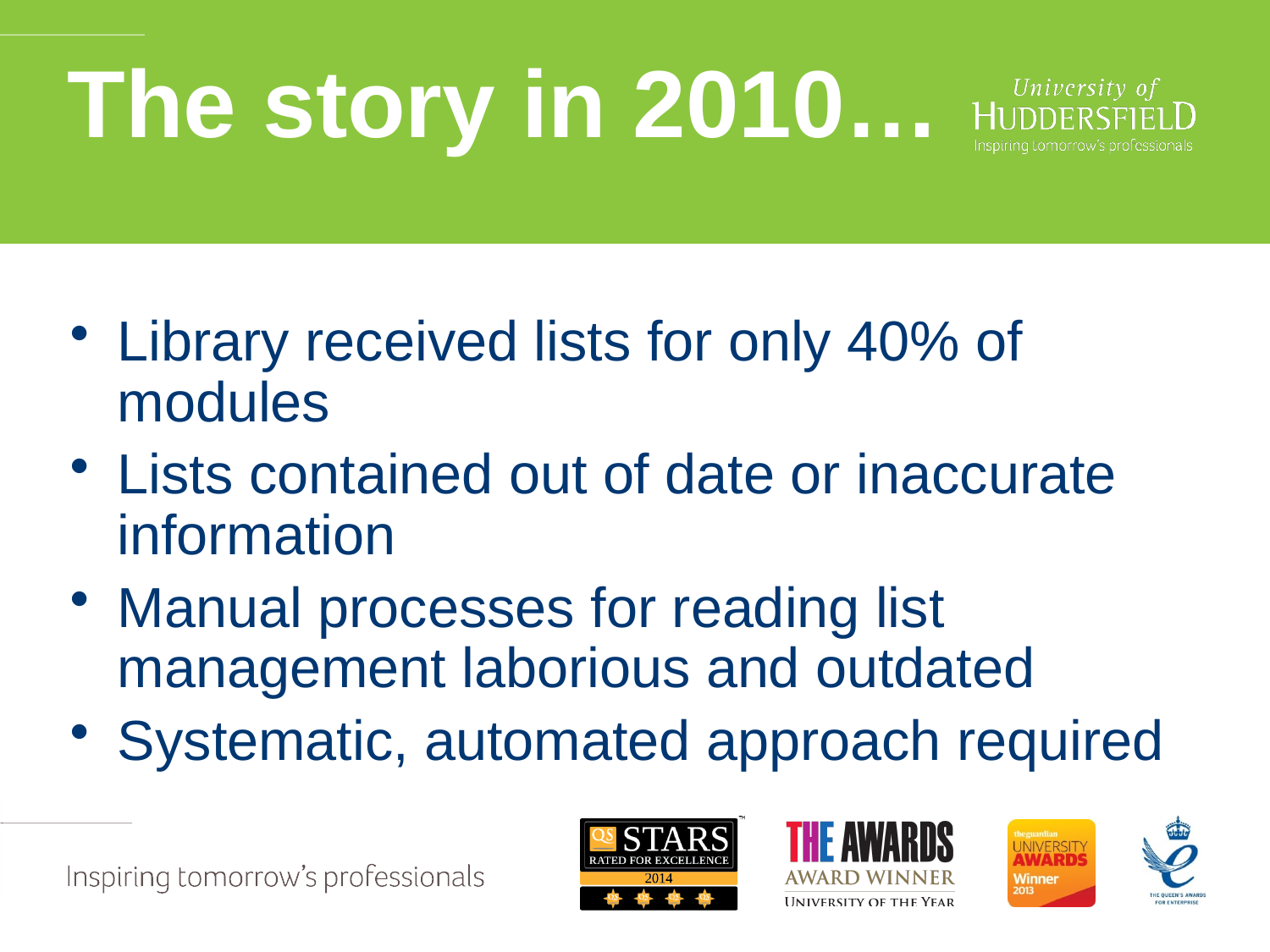

The story in 2010…
Library received lists for only 40% of modules
Lists contained out of date or inaccurate information
Manual processes for reading list management laborious and outdated
Systematic, automated approach required